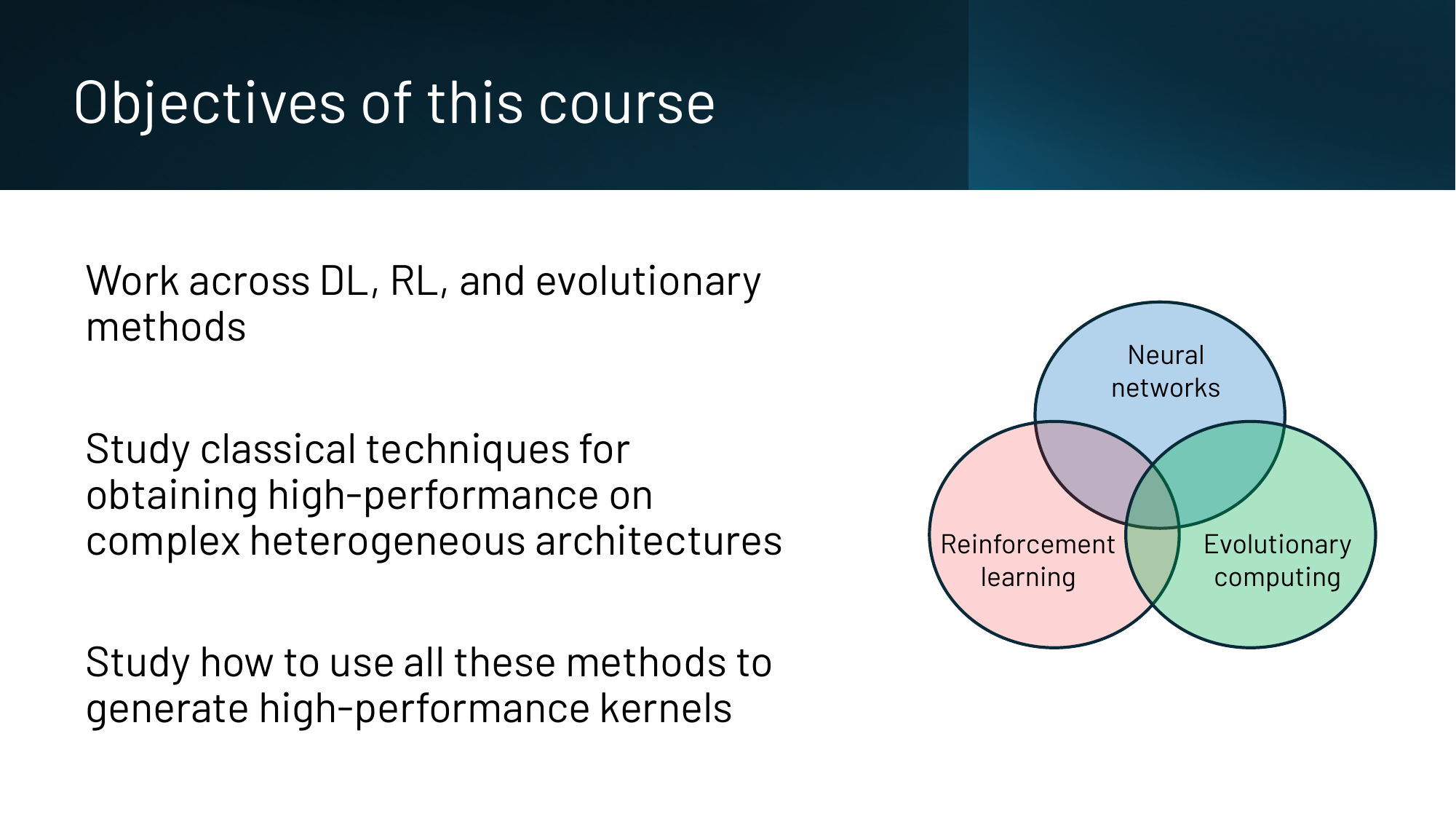

# Objectives of this course

Work across DL, RL, and evolutionary methods

Study classical techniques for obtaining high-performance on complex heterogeneous architectures

Study how to use all these methods to generate high-performance kernels

Neural
networks

Reinforcement
learning
Evolutionary
computing